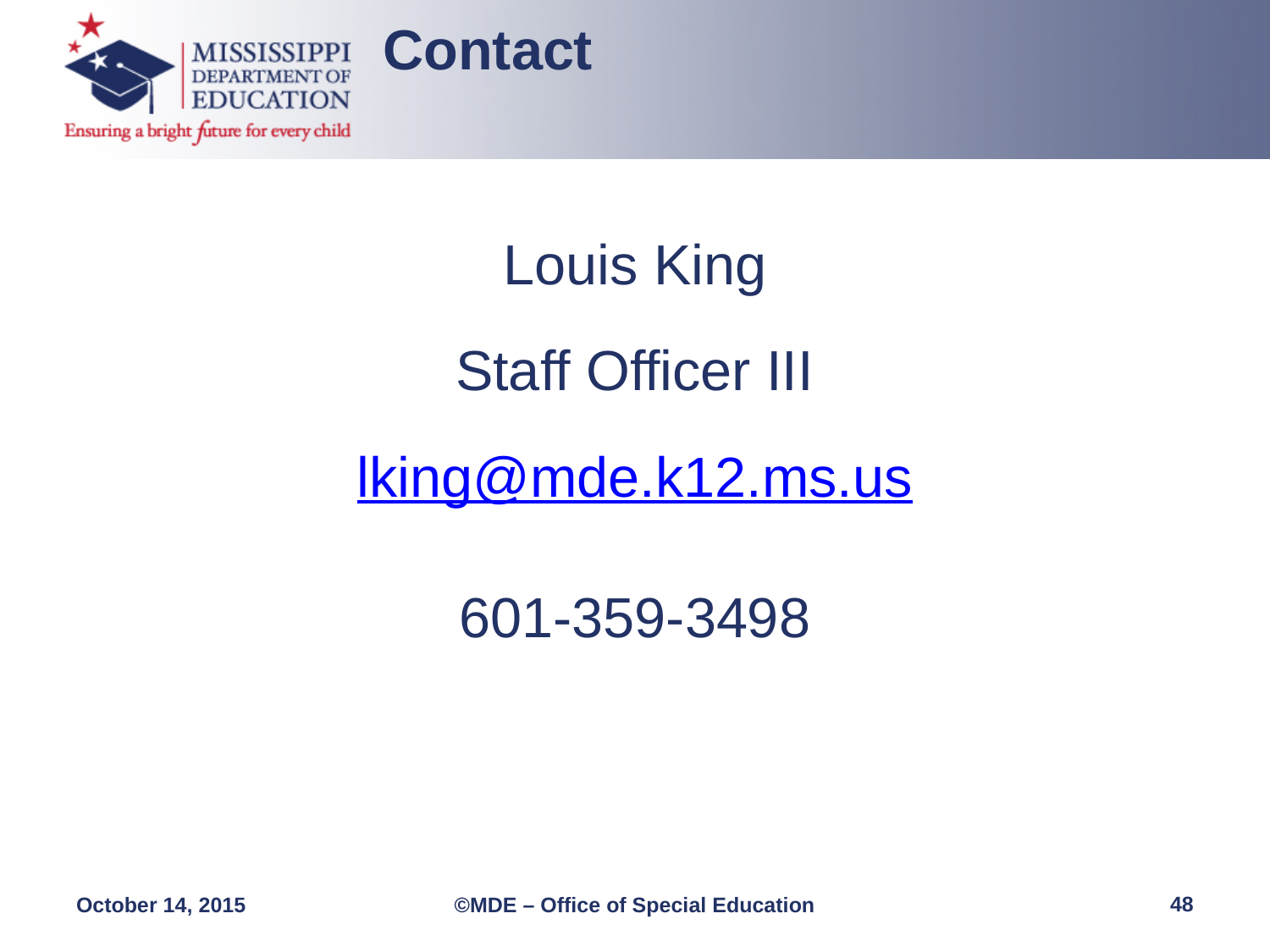

Contact
Louis King

Staff Officer III

lking@mde.k12.ms.us

601-359-3498
48
October 14, 2015
©MDE – Office of Special Education